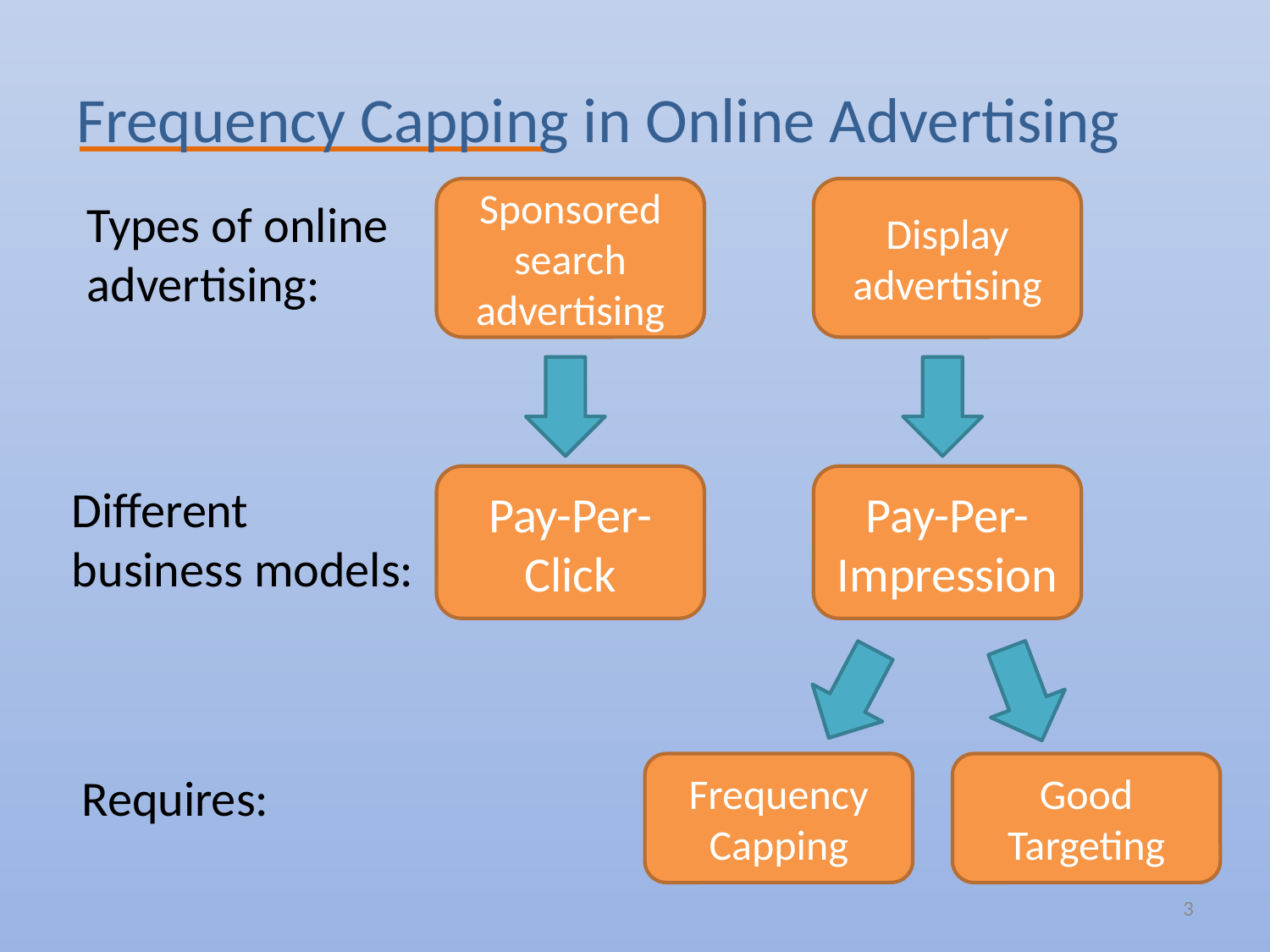

# Frequency Capping in Online Advertising
Sponsored search advertising
Display advertising
Types of online advertising:

Pay-Per-Click
Pay-Per-Impression
Different business models:

Frequency Capping
Good Targeting
Requires:
3